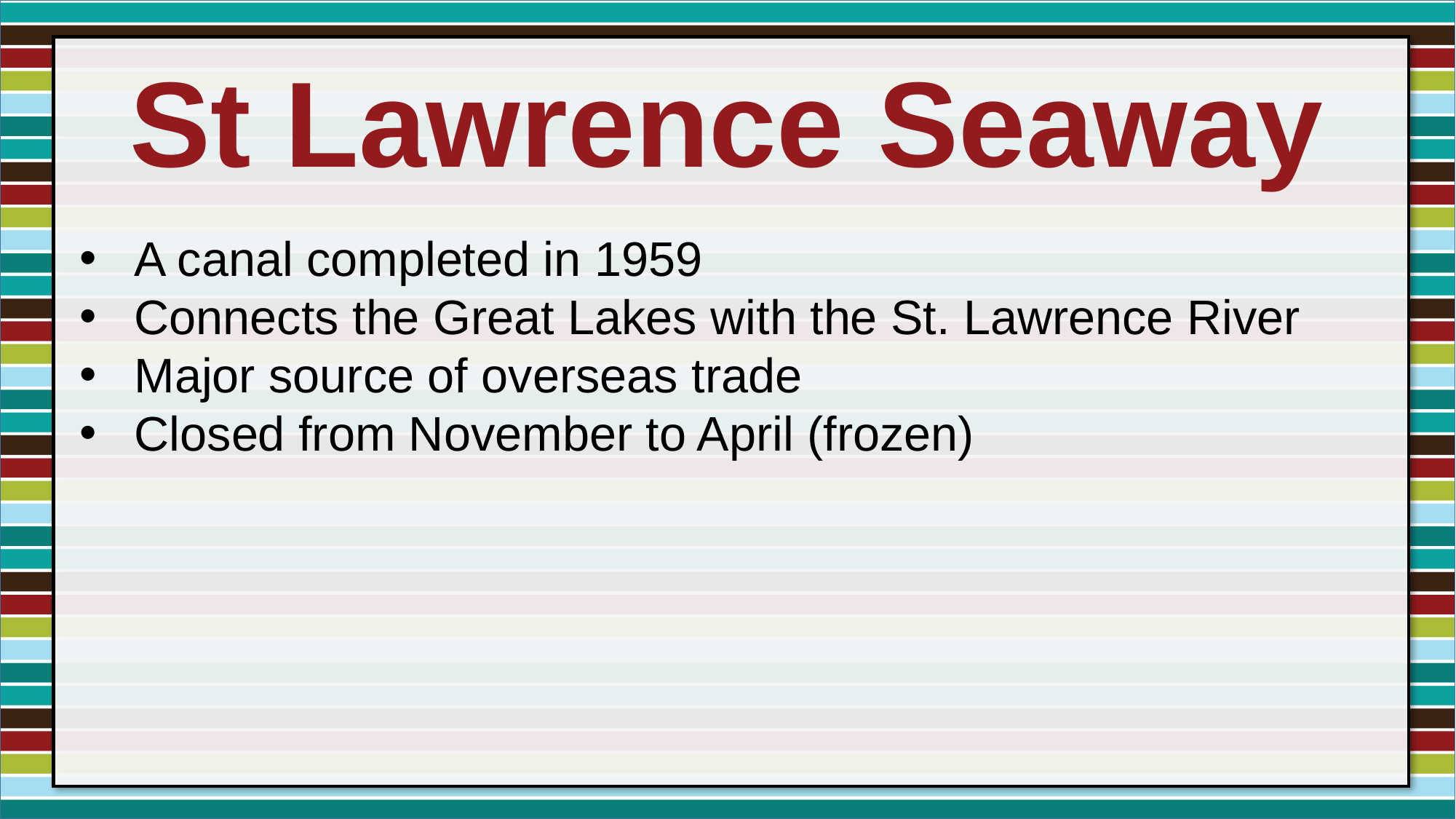

St Lawrence Seaway
A canal completed in 1959
Connects the Great Lakes with the St. Lawrence River
Major source of overseas trade
Closed from November to April (frozen)